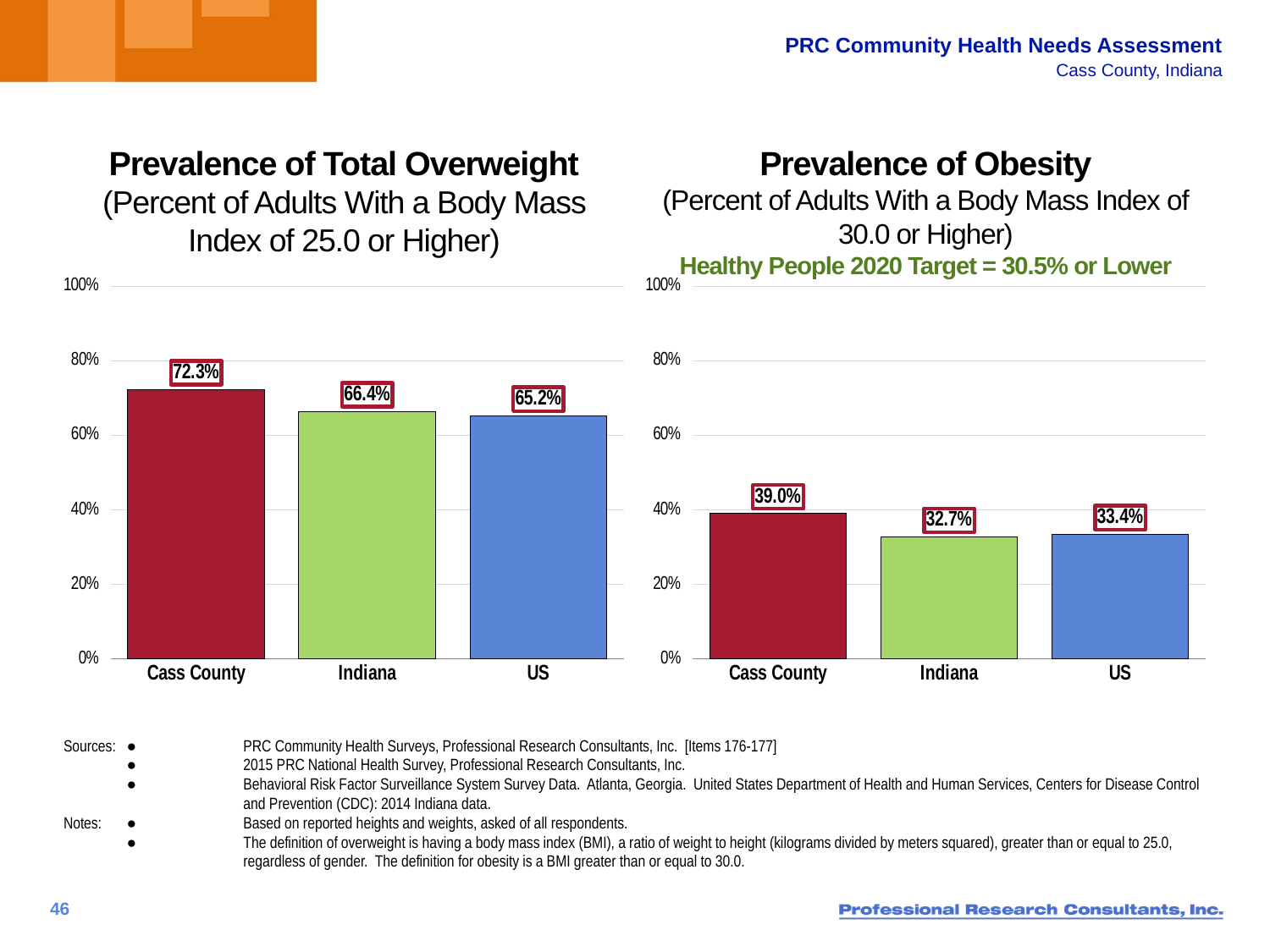

Prevalence of Total Overweight
(Percent of Adults With a Body Mass Index of 25.0 or Higher)
Prevalence of Obesity
(Percent of Adults With a Body Mass Index of 30.0 or Higher)
Healthy People 2020 Target = 30.5% or Lower

### Chart

| Category | Column1 |
|---|---|
| Cass County | 72.3 |
| Indiana | 66.4 |
| US | 65.2 |

### Chart

| Category | Column1 |
|---|---|
| Cass County | 39.0 |
| Indiana | 32.7 |
| US | 33.4 |
Sources:	●	PRC Community Health Surveys, Professional Research Consultants, Inc.  [Items 176-177]
	●	2015 PRC National Health Survey, Professional Research Consultants, Inc.
	●  	Behavioral Risk Factor Surveillance System Survey Data.  Atlanta, Georgia.  United States Department of Health and Human Services, Centers for Disease Control
	 	and Prevention (CDC): 2014 Indiana data.
Notes:	●	Based on reported heights and weights, asked of all respondents.
	●	The definition of overweight is having a body mass index (BMI), a ratio of weight to height (kilograms divided by meters squared), greater than or equal to 25.0,
	 	regardless of gender.  The definition for obesity is a BMI greater than or equal to 30.0.